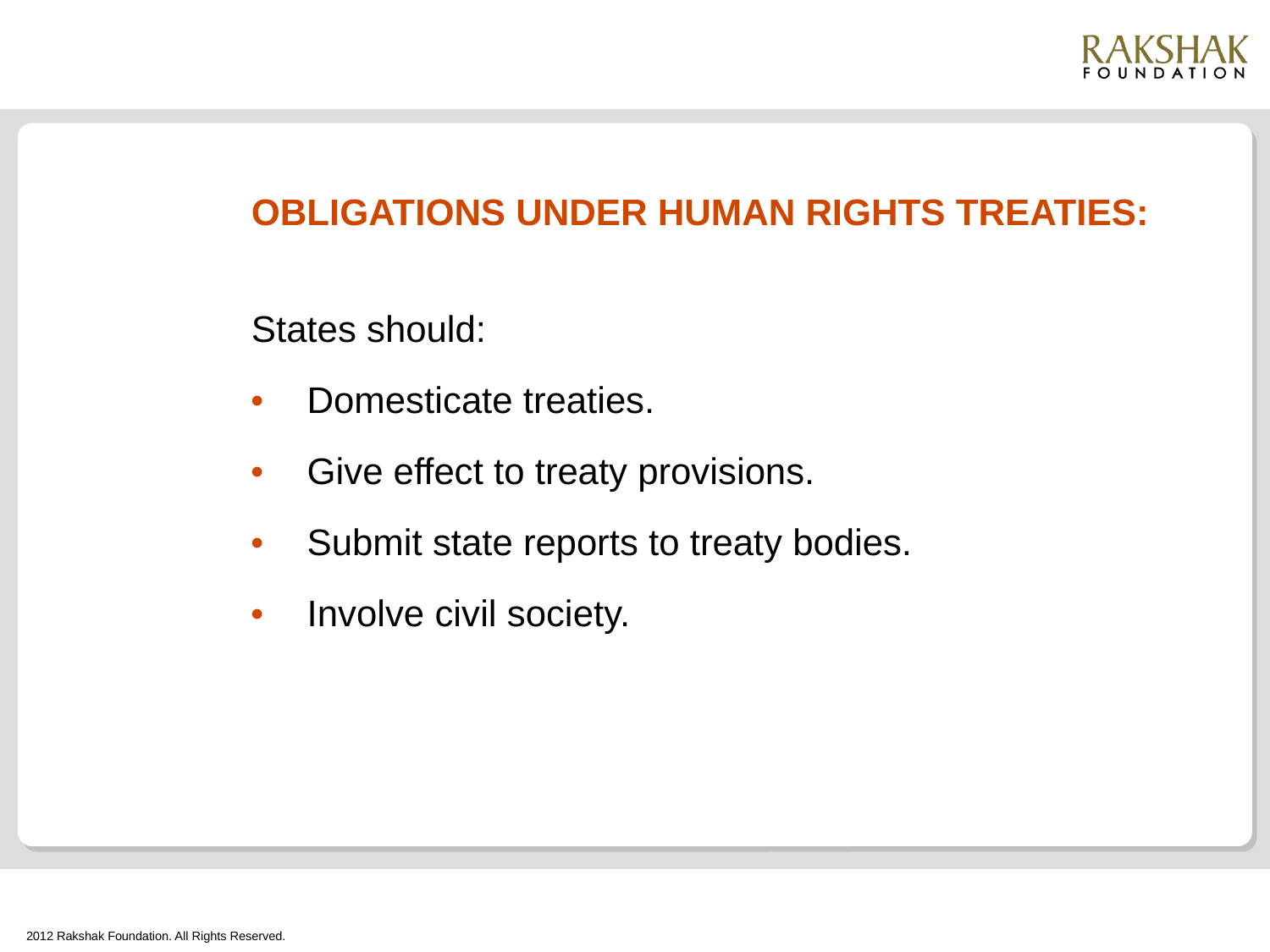

OBLIGATIONS UNDER HUMAN RIGHTS TREATIES:
States should:
Domesticate treaties.
Give effect to treaty provisions.
Submit state reports to treaty bodies.
Involve civil society.